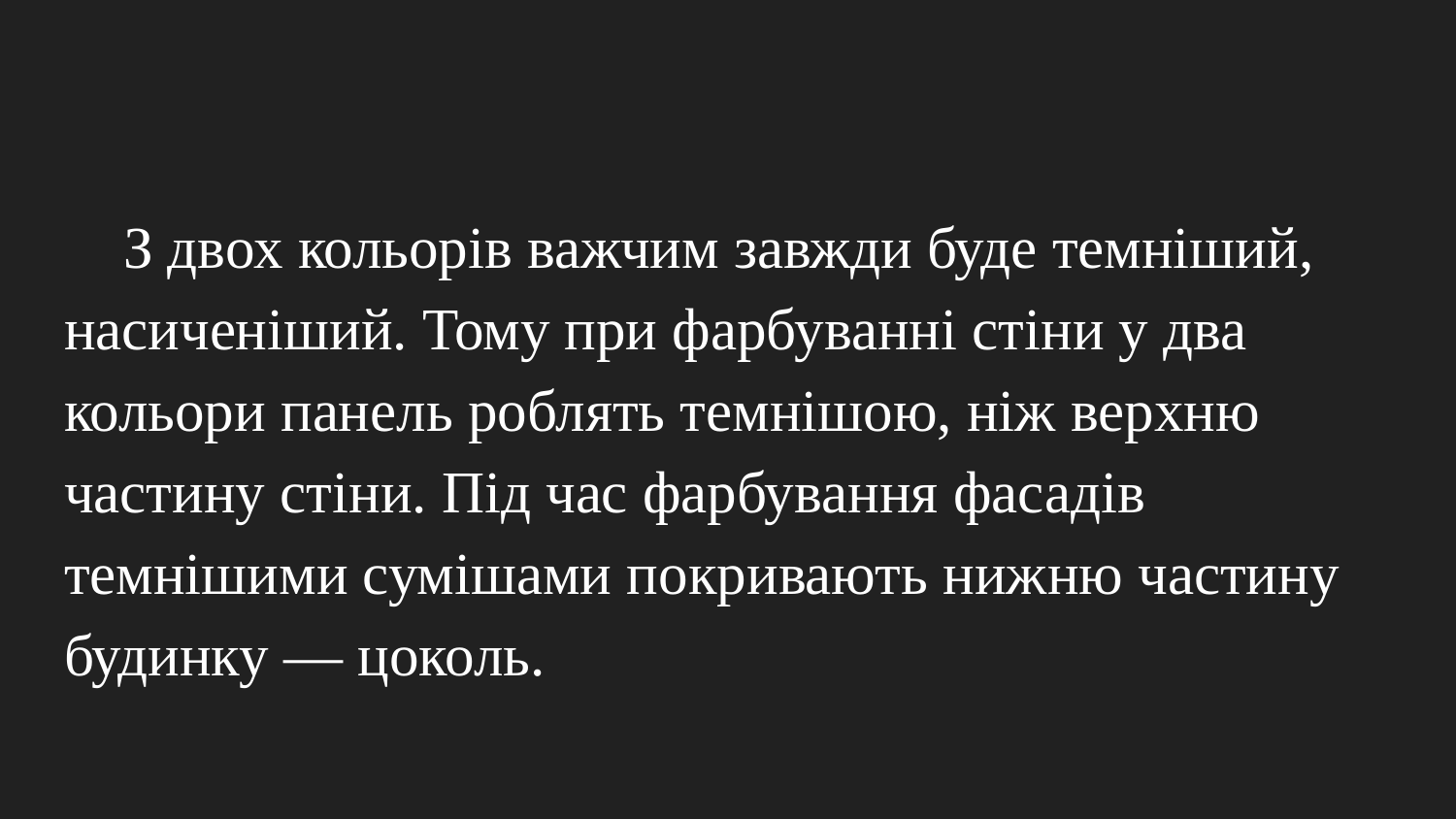

З двох кольорів важчим завжди буде темніший, насиченіший. Тому при фарбуванні стіни у два кольори панель роблять темнішою, ніж верхню частину стіни. Під час фарбування фасадів темнішими сумішами покривають нижню частину будинку — цоколь.